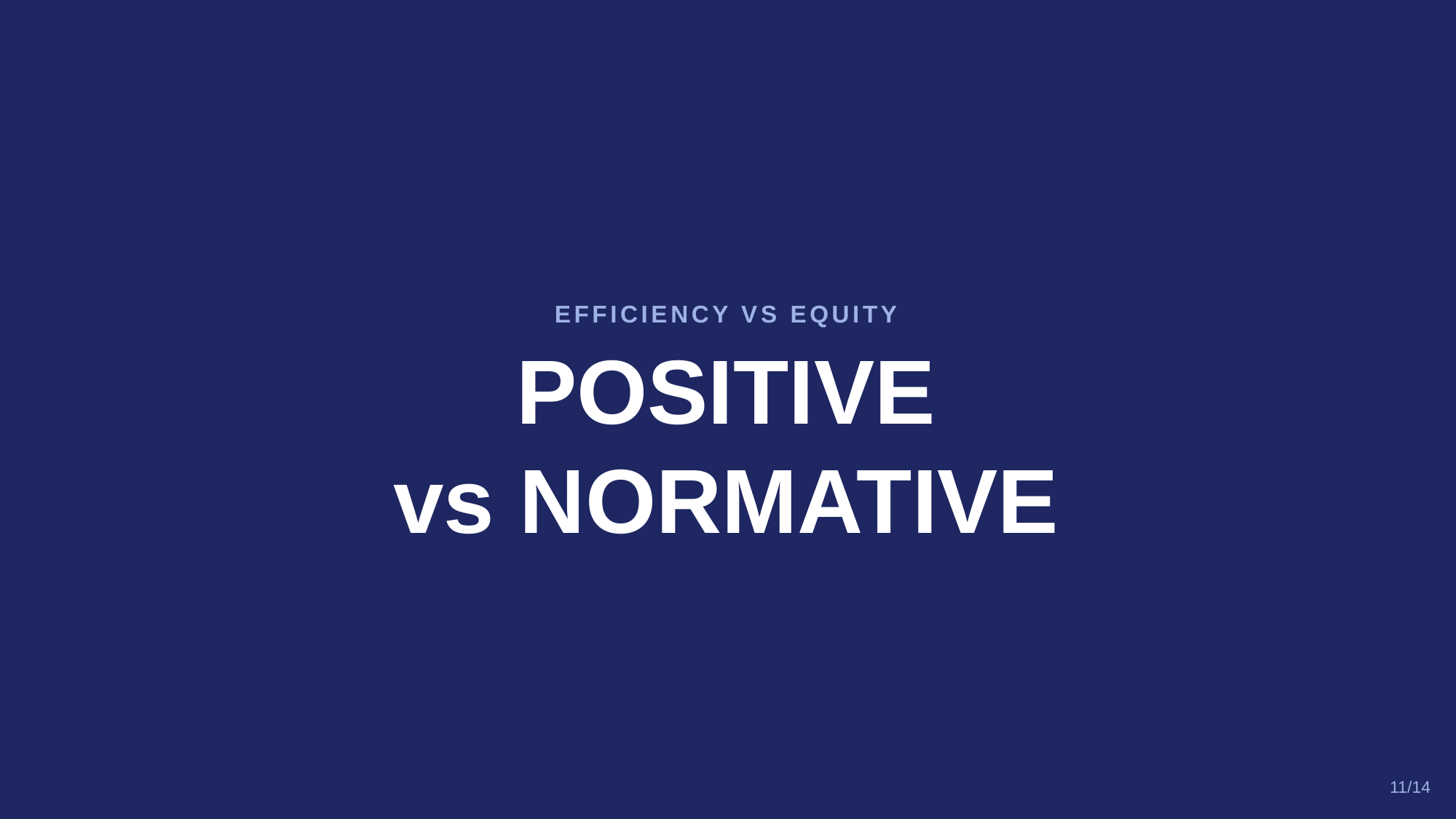

EFFICIENCY VS EQUITY
POSITIVE
vs NORMATIVE
11/14